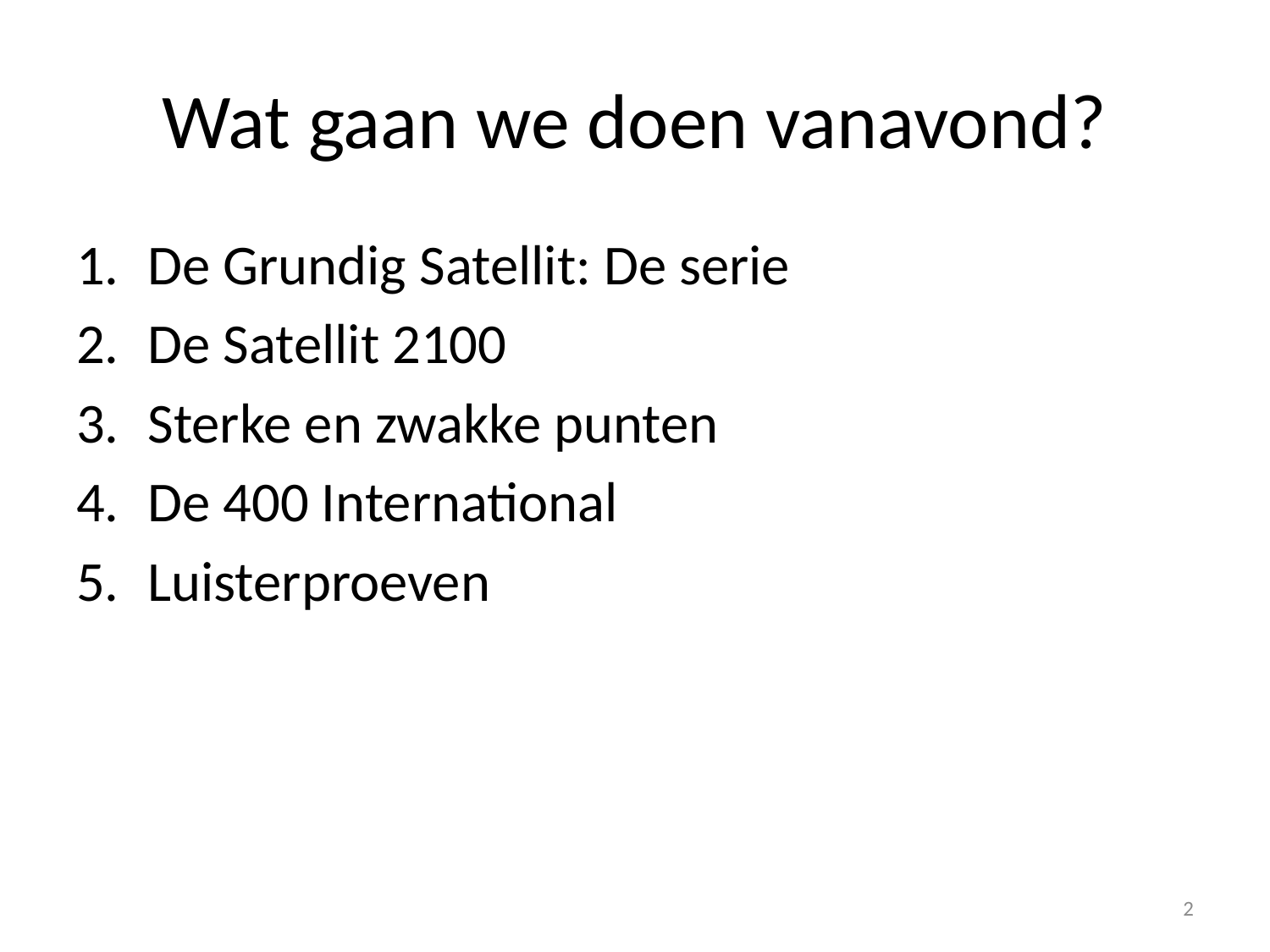

# Wat gaan we doen vanavond?
De Grundig Satellit: De serie
De Satellit 2100
Sterke en zwakke punten
De 400 International
Luisterproeven

2